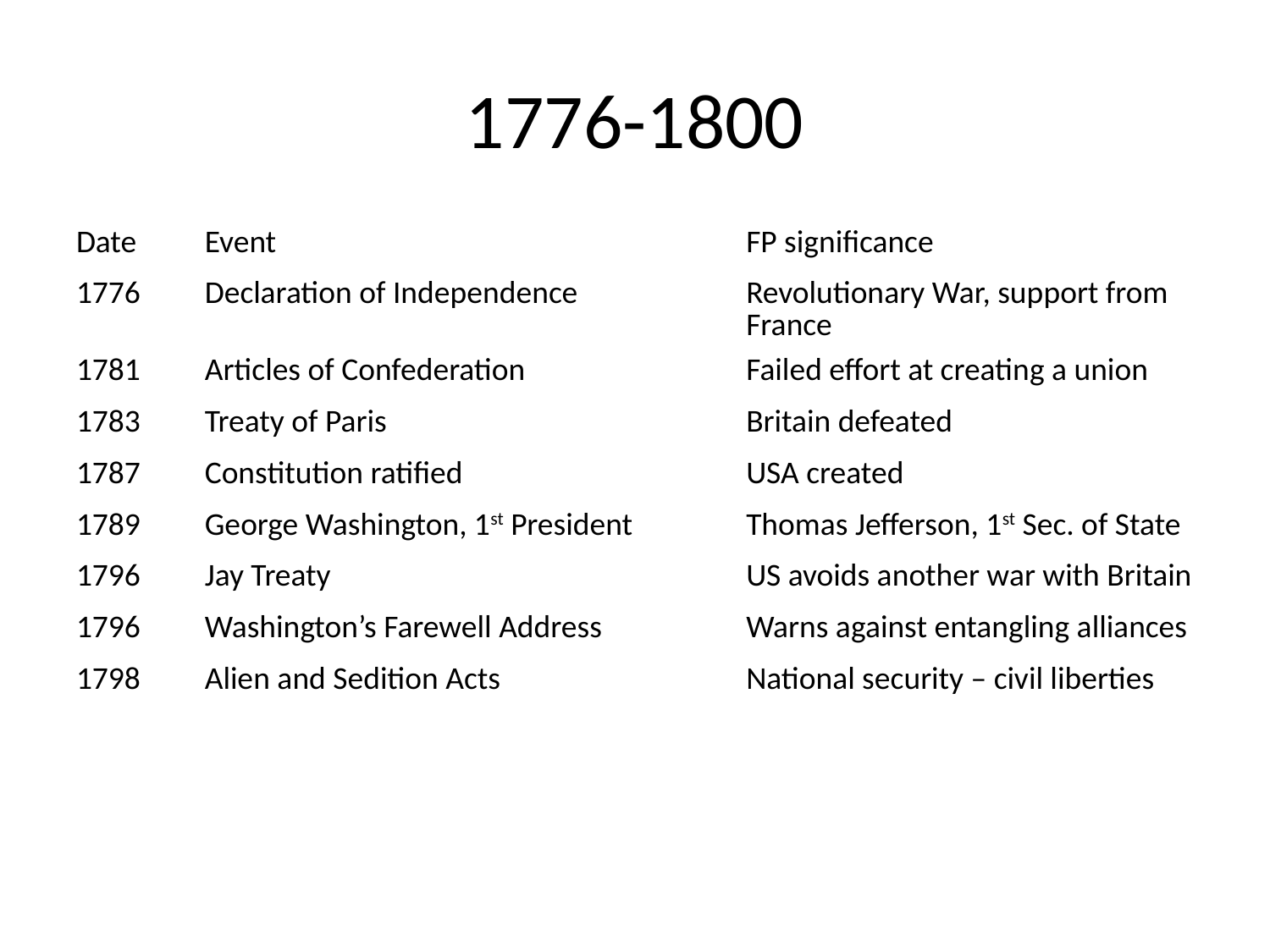

# 1776-1800
| Date | Event | FP significance |
| --- | --- | --- |
| 1776 | Declaration of Independence | Revolutionary War, support from France |
| 1781 | Articles of Confederation | Failed effort at creating a union |
| 1783 | Treaty of Paris | Britain defeated |
| 1787 | Constitution ratified | USA created |
| 1789 | George Washington, 1st President | Thomas Jefferson, 1st Sec. of State |
| 1796 | Jay Treaty | US avoids another war with Britain |
| 1796 | Washington’s Farewell Address | Warns against entangling alliances |
| 1798 | Alien and Sedition Acts | National security – civil liberties |